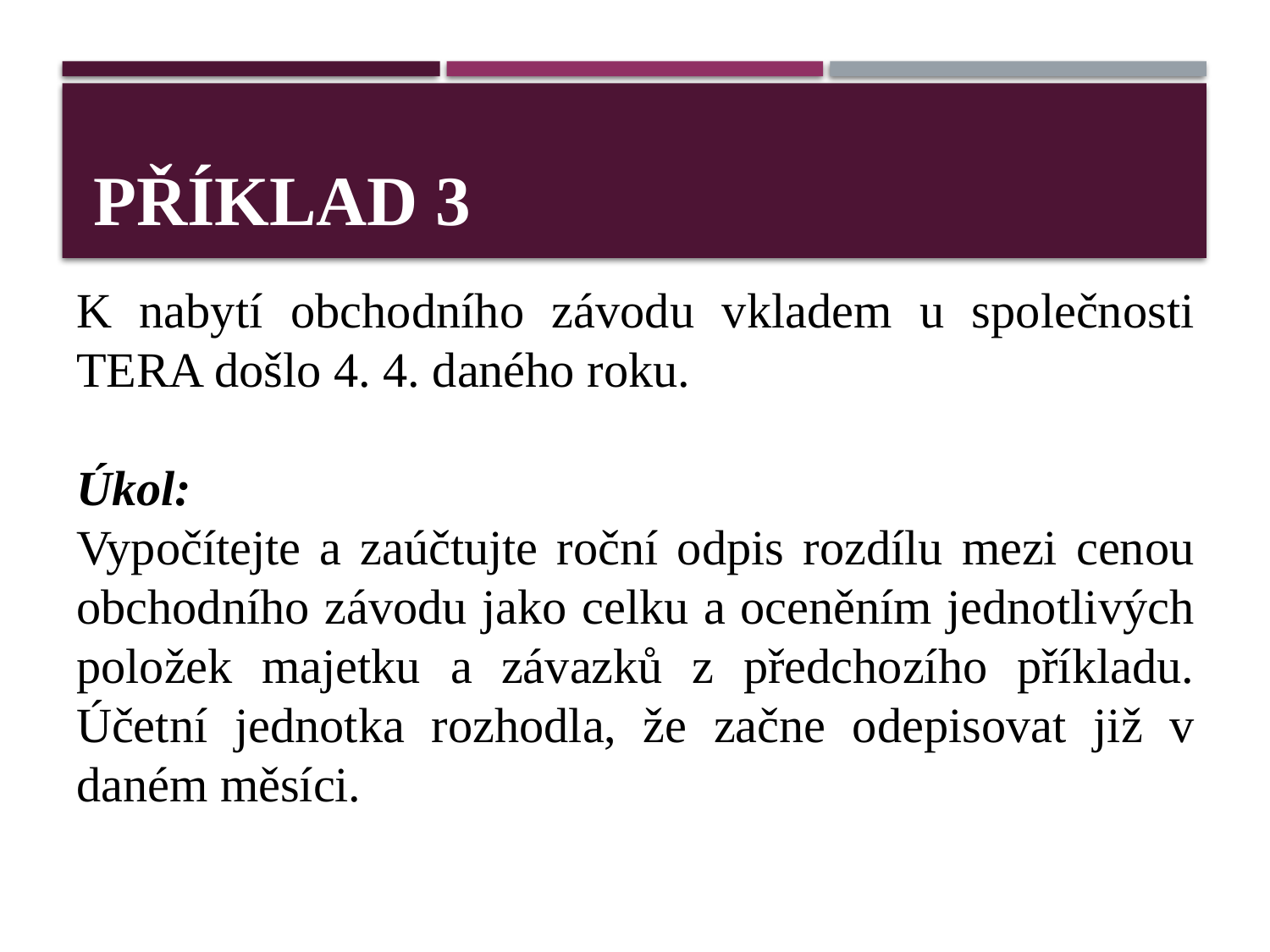

# Příklad 3
K nabytí obchodního závodu vkladem u společnosti TERA došlo 4. 4. daného roku.

Úkol:
Vypočítejte a zaúčtujte roční odpis rozdílu mezi cenou obchodního závodu jako celku a oceněním jednotlivých položek majetku a závazků z předchozího příkladu. Účetní jednotka rozhodla, že začne odepisovat již v daném měsíci.